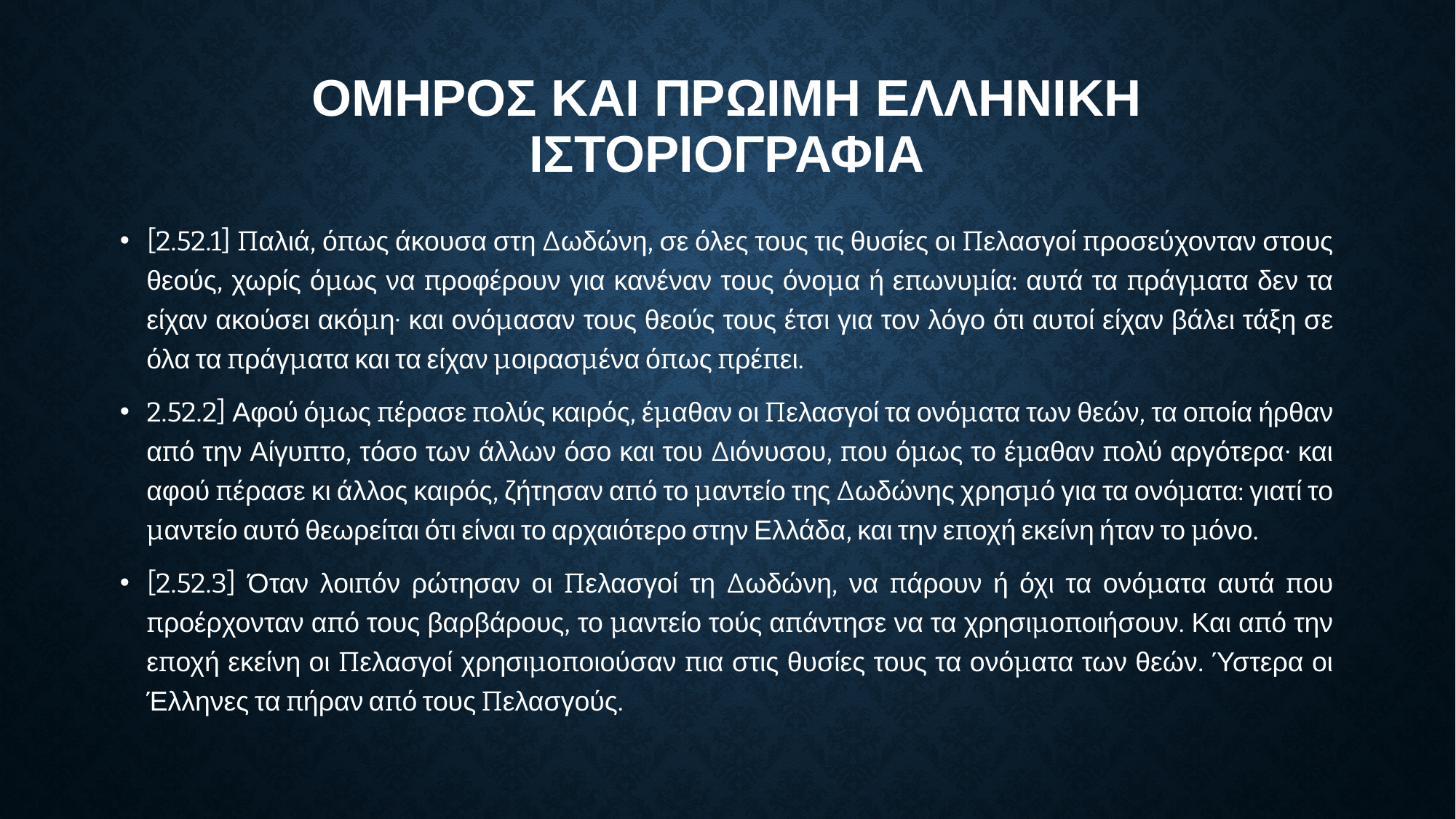

# Ομηρος και πρΩιμη ελληνικΗ ιστοριογραφΙα
[2.52.1] Παλιά, όπως άκουσα στη Δωδώνη, σε όλες τους τις θυσίες οι Πελασγοί προσεύχονταν στους θεούς, χωρίς όμως να προφέρουν για κανέναν τους όνομα ή επωνυμία: αυτά τα πράγματα δεν τα είχαν ακούσει ακόμη· και ονόμασαν τους θεούς τους έτσι για τον λόγο ότι αυτοί είχαν βάλει τάξη σε όλα τα πράγματα και τα είχαν μοιρασμένα όπως πρέπει.
2.52.2] Αφού όμως πέρασε πολύς καιρός, έμαθαν οι Πελασγοί τα ονόματα των θεών, τα οποία ήρθαν από την Αίγυπτο, τόσο των άλλων όσο και του Διόνυσου, που όμως το έμαθαν πολύ αργότερα· και αφού πέρασε κι άλλος καιρός, ζήτησαν από το μαντείο της Δωδώνης χρησμό για τα ονόματα: γιατί το μαντείο αυτό θεωρείται ότι είναι το αρχαιότερο στην Ελλάδα, και την εποχή εκείνη ήταν το μόνο.
[2.52.3] Όταν λοιπόν ρώτησαν οι Πελασγοί τη Δωδώνη, να πάρουν ή όχι τα ονόματα αυτά που προέρχονταν από τους βαρβάρους, το μαντείο τούς απάντησε να τα χρησιμοποιήσουν. Και από την εποχή εκείνη οι Πελασγοί χρησιμοποιούσαν πια στις θυσίες τους τα ονόματα των θεών. Ύστερα οι Έλληνες τα πήραν από τους Πελασγούς.